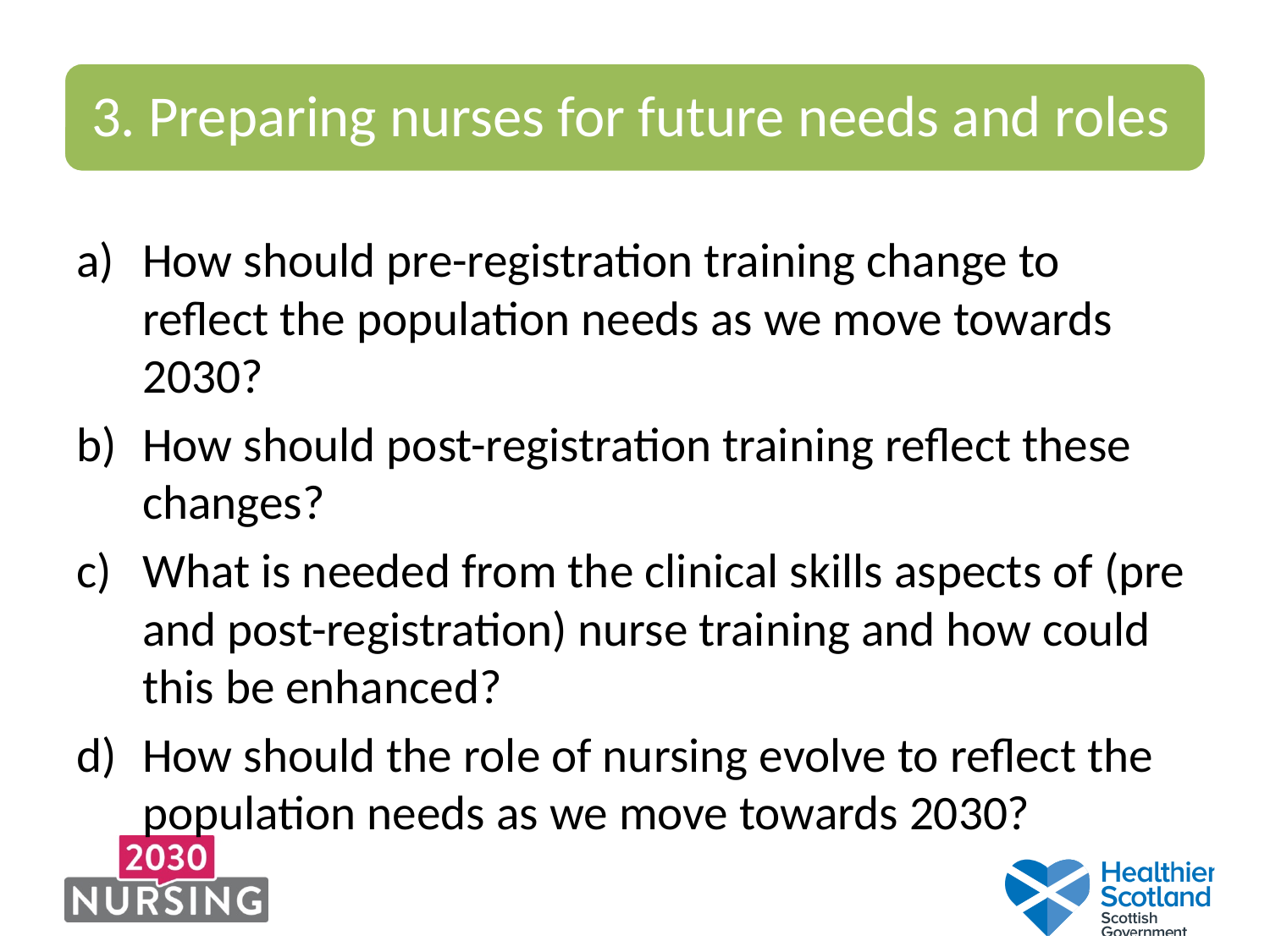

3. Preparing nurses for future needs and roles
How should pre-registration training change to reflect the population needs as we move towards 2030?
How should post-registration training reflect these changes?
What is needed from the clinical skills aspects of (pre and post-registration) nurse training and how could this be enhanced?
How should the role of nursing evolve to reflect the population needs as we move towards 2030?